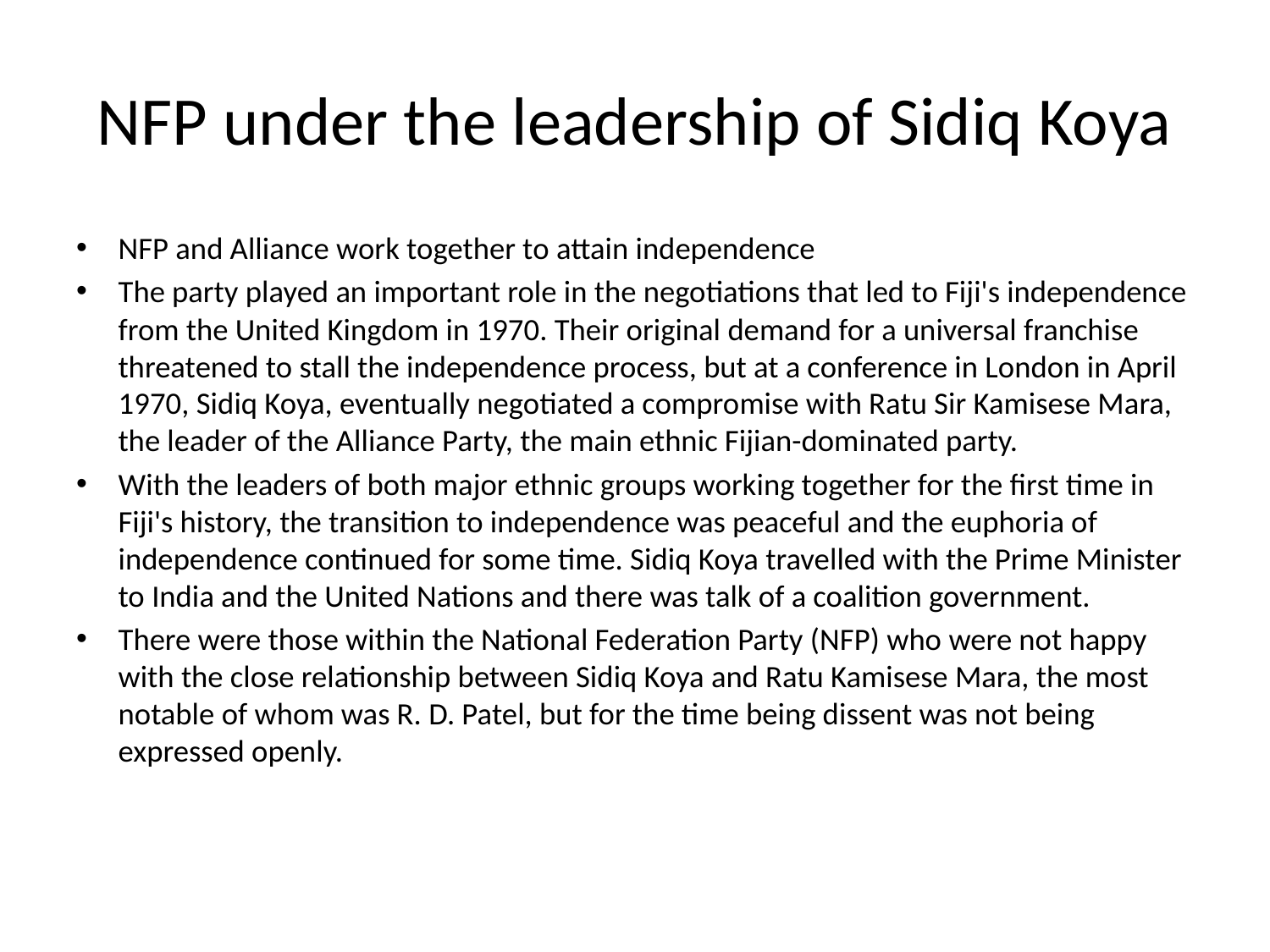

# NFP under the leadership of Sidiq Koya
NFP and Alliance work together to attain independence
The party played an important role in the negotiations that led to Fiji's independence from the United Kingdom in 1970. Their original demand for a universal franchise threatened to stall the independence process, but at a conference in London in April 1970, Sidiq Koya, eventually negotiated a compromise with Ratu Sir Kamisese Mara, the leader of the Alliance Party, the main ethnic Fijian-dominated party.
With the leaders of both major ethnic groups working together for the first time in Fiji's history, the transition to independence was peaceful and the euphoria of independence continued for some time. Sidiq Koya travelled with the Prime Minister to India and the United Nations and there was talk of a coalition government.
There were those within the National Federation Party (NFP) who were not happy with the close relationship between Sidiq Koya and Ratu Kamisese Mara, the most notable of whom was R. D. Patel, but for the time being dissent was not being expressed openly.